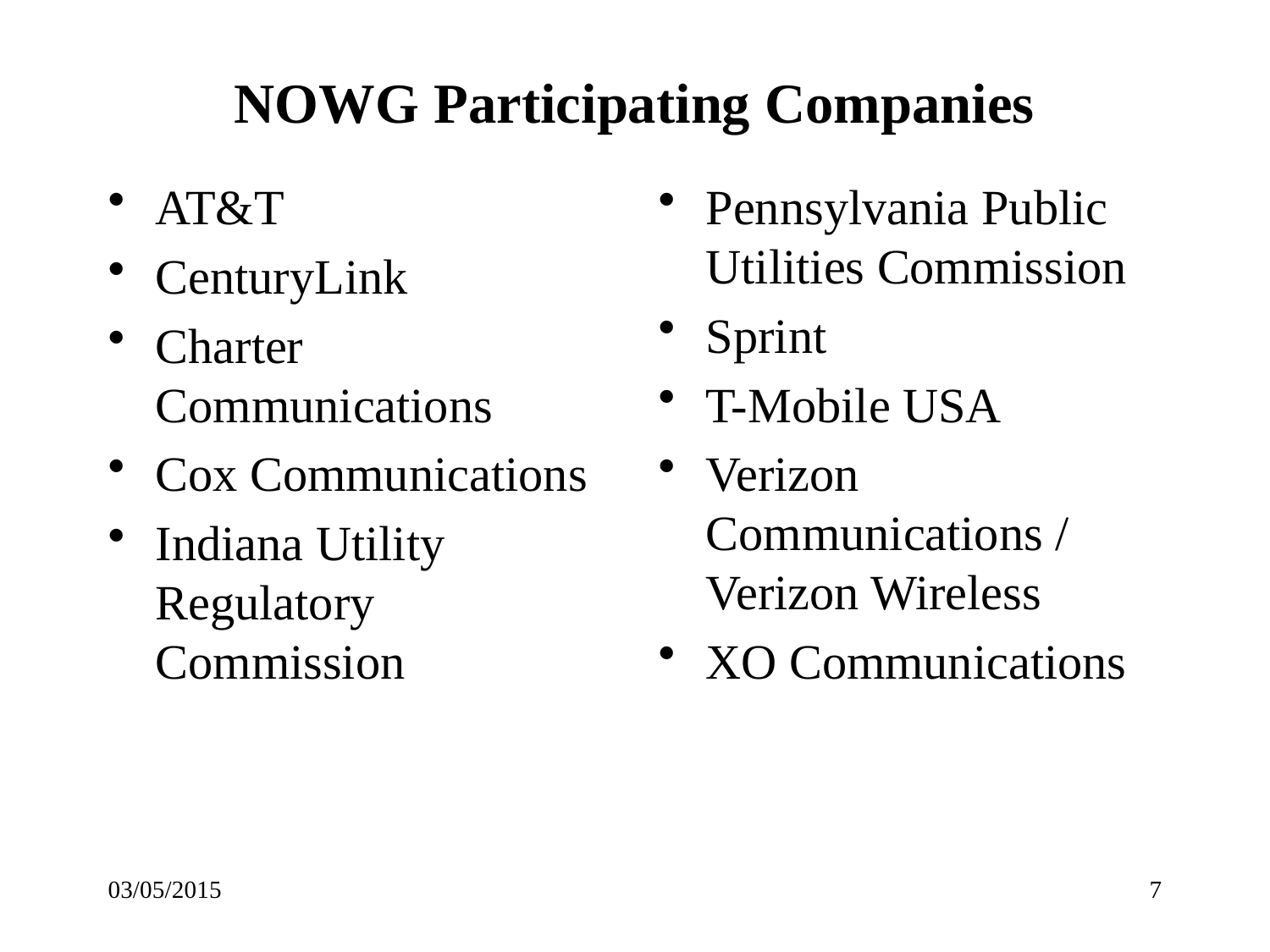

# NOWG Participating Companies
AT&T
CenturyLink
Charter Communications
Cox Communications
Indiana Utility Regulatory Commission
Pennsylvania Public Utilities Commission
Sprint
T-Mobile USA
Verizon Communications / Verizon Wireless
XO Communications

03/05/2015
7